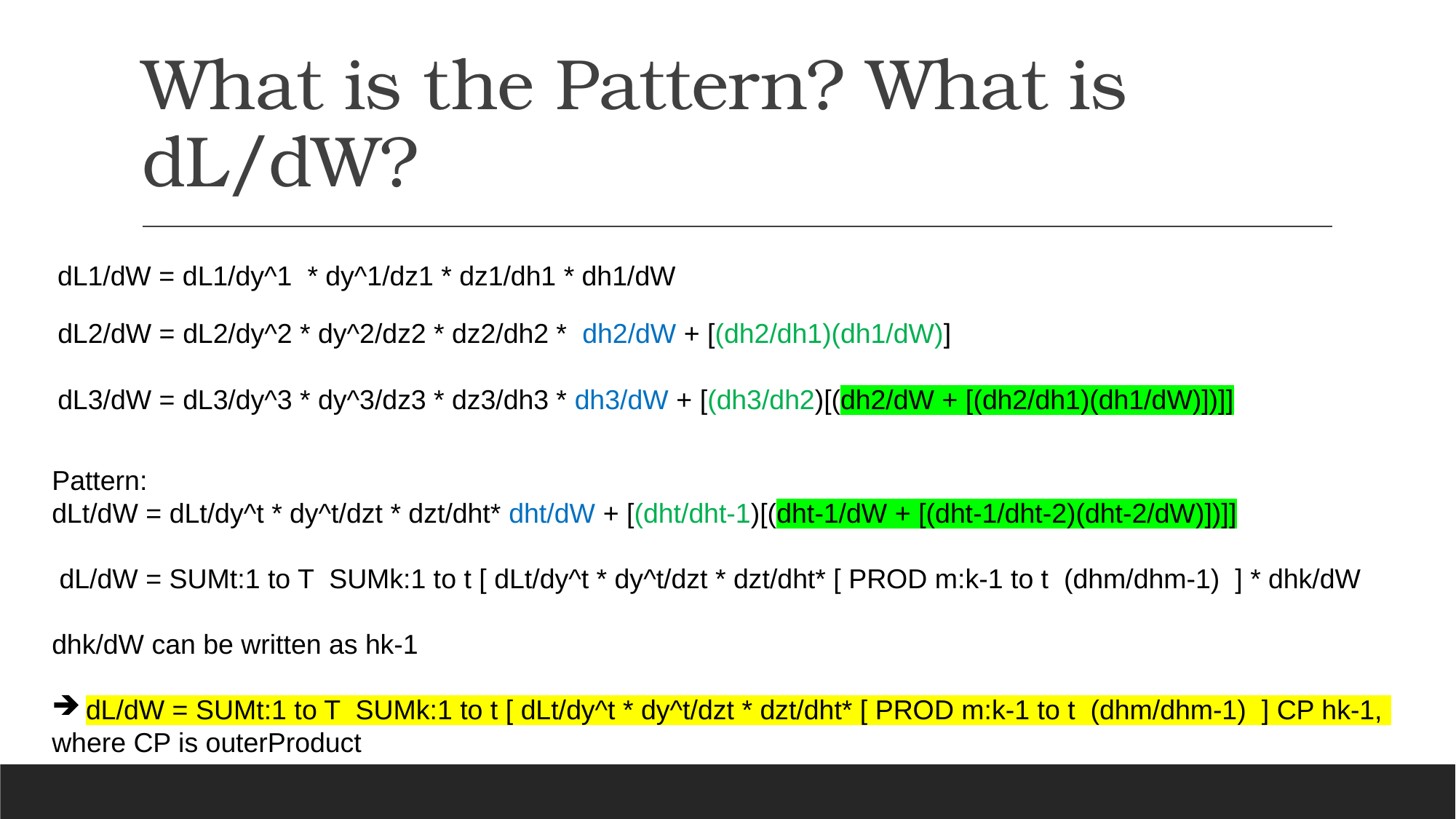

# What is the Pattern? What is dL/dW?
dL1/dW = dL1/dy^1  * dy^1/dz1 * dz1/dh1 * dh1/dW
dL2/dW = dL2/dy^2 * dy^2/dz2 * dz2/dh2 *  dh2/dW + [(dh2/dh1)(dh1/dW)]
dL3/dW = dL3/dy^3 * dy^3/dz3 * dz3/dh3 * dh3/dW + [(dh3/dh2)[(dh2/dW + [(dh2/dh1)(dh1/dW)])]]
Pattern:
dLt/dW = dLt/dy^t * dy^t/dzt * dzt/dht* dht/dW + [(dht/dht-1)[(dht-1/dW + [(dht-1/dht-2)(dht-2/dW)])]]

 dL/dW = SUMt:1 to T  SUMk:1 to t [ dLt/dy^t * dy^t/dzt * dzt/dht* [ PROD m:k-1 to t  (dhm/dhm-1)  ] * dhk/dW

dhk/dW can be written as hk-1

dL/dW = SUMt:1 to T  SUMk:1 to t [ dLt/dy^t * dy^t/dzt * dzt/dht* [ PROD m:k-1 to t  (dhm/dhm-1)  ] CP hk-1,
where CP is outerProduct